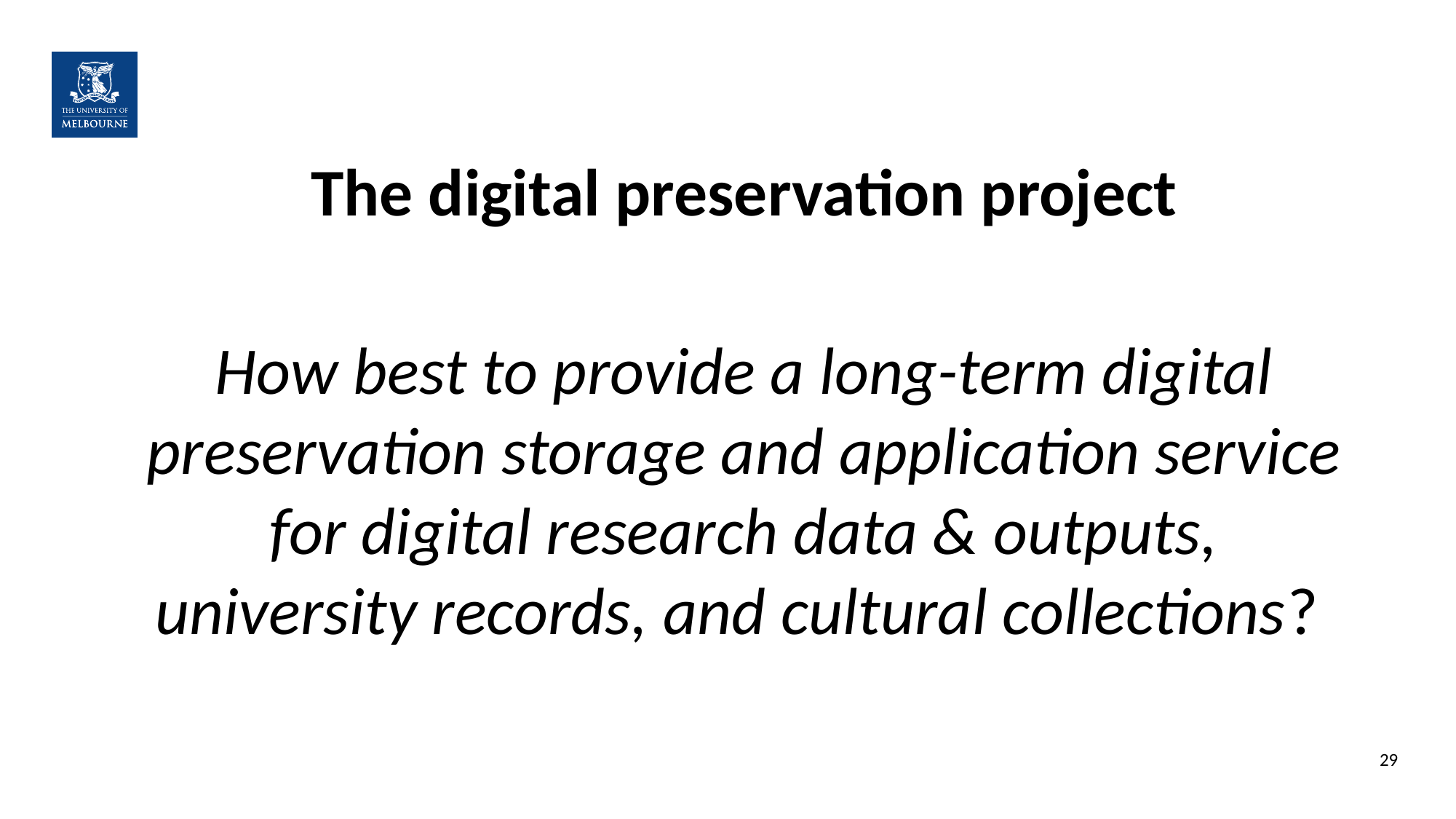

29
The digital preservation project

How best to provide a long-term digital preservation storage and application service for digital research data & outputs, university records, and cultural collections?